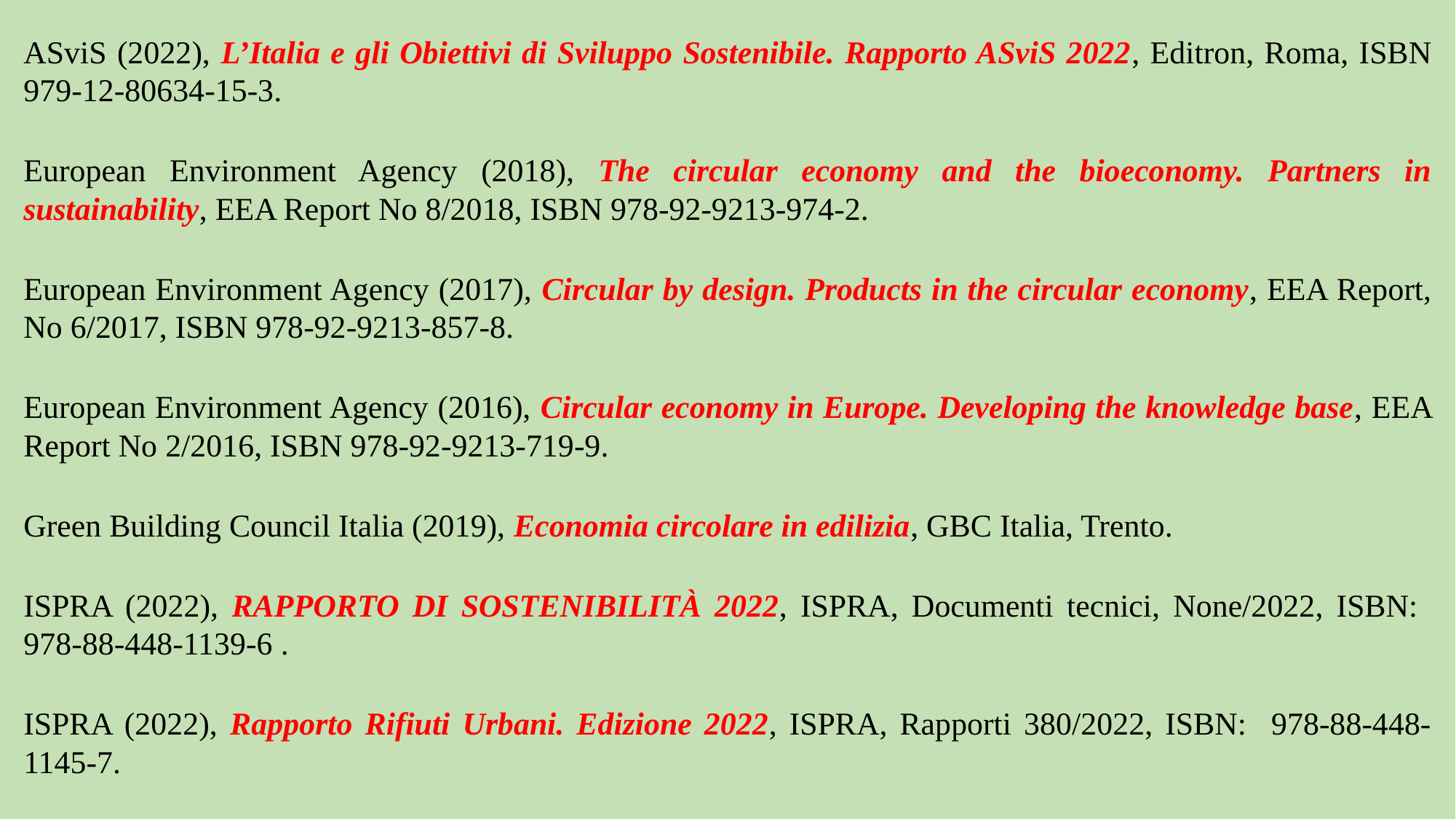

ASviS (2022), L’Italia e gli Obiettivi di Sviluppo Sostenibile. Rapporto ASviS 2022, Editron, Roma, ISBN 979-12-80634-15-3.

European Environment Agency (2018), The circular economy and the bioeconomy. Partners in sustainability, EEA Report No 8/2018, ISBN 978-92-9213-974-2.

European Environment Agency (2017), Circular by design. Products in the circular economy, EEA Report, No 6/2017, ISBN 978-92-9213-857-8.

European Environment Agency (2016), Circular economy in Europe. Developing the knowledge base, EEA Report No 2/2016, ISBN 978-92-9213-719-9.

Green Building Council Italia (2019), Economia circolare in edilizia, GBC Italia, Trento.

ISPRA (2022), RAPPORTO DI SOSTENIBILITÀ 2022, ISPRA, Documenti tecnici, None/2022, ISBN:  978-88-448-1139-6 .

ISPRA (2022), Rapporto Rifiuti Urbani. Edizione 2022, ISPRA, Rapporti 380/2022, ISBN:  978-88-448-1145-7.